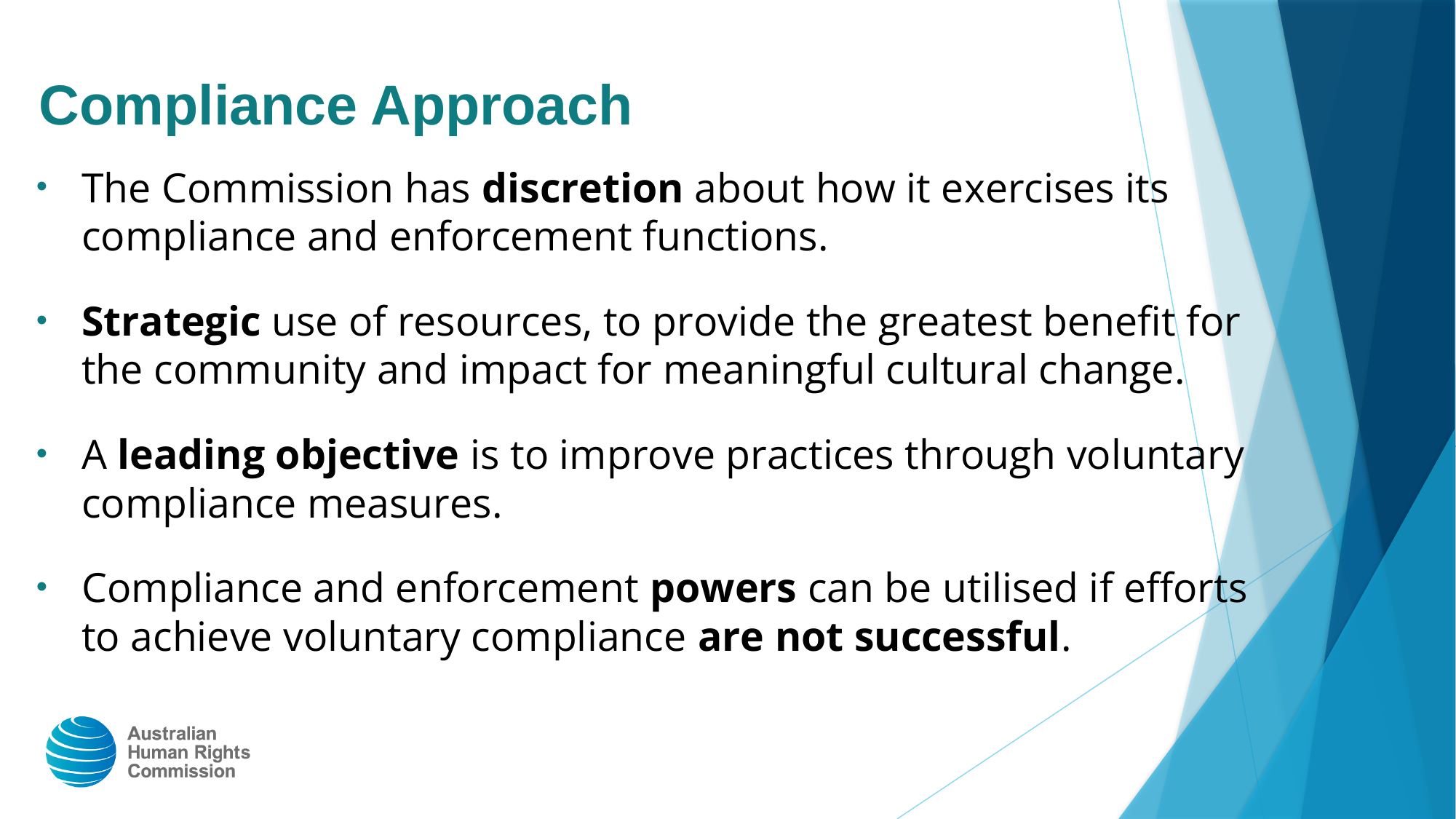

# Compliance Approach
The Commission has discretion about how it exercises its compliance and enforcement functions.
Strategic use of resources, to provide the greatest benefit for the community and impact for meaningful cultural change.
A leading objective is to improve practices through voluntary compliance measures.
Compliance and enforcement powers can be utilised if efforts to achieve voluntary compliance are not successful.